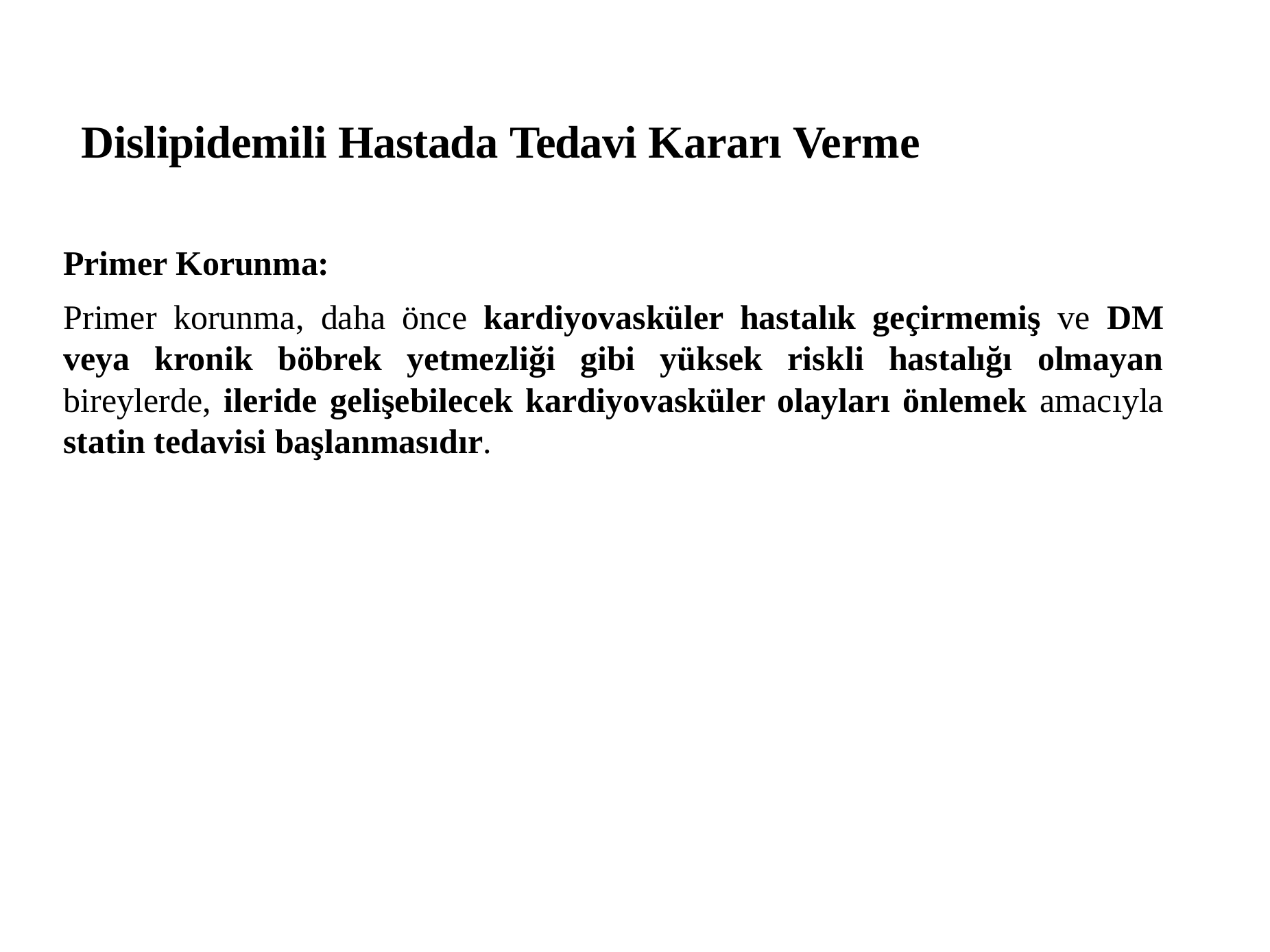

Dislipidemili Hastada Tedavi Kararı Verme
Primer Korunma:
Primer korunma, daha önce kardiyovasküler hastalık geçirmemiş ve DM veya kronik böbrek yetmezliği gibi yüksek riskli hastalığı olmayan bireylerde, ileride gelişebilecek kardiyovasküler olayları önlemek amacıyla statin tedavisi başlanmasıdır.